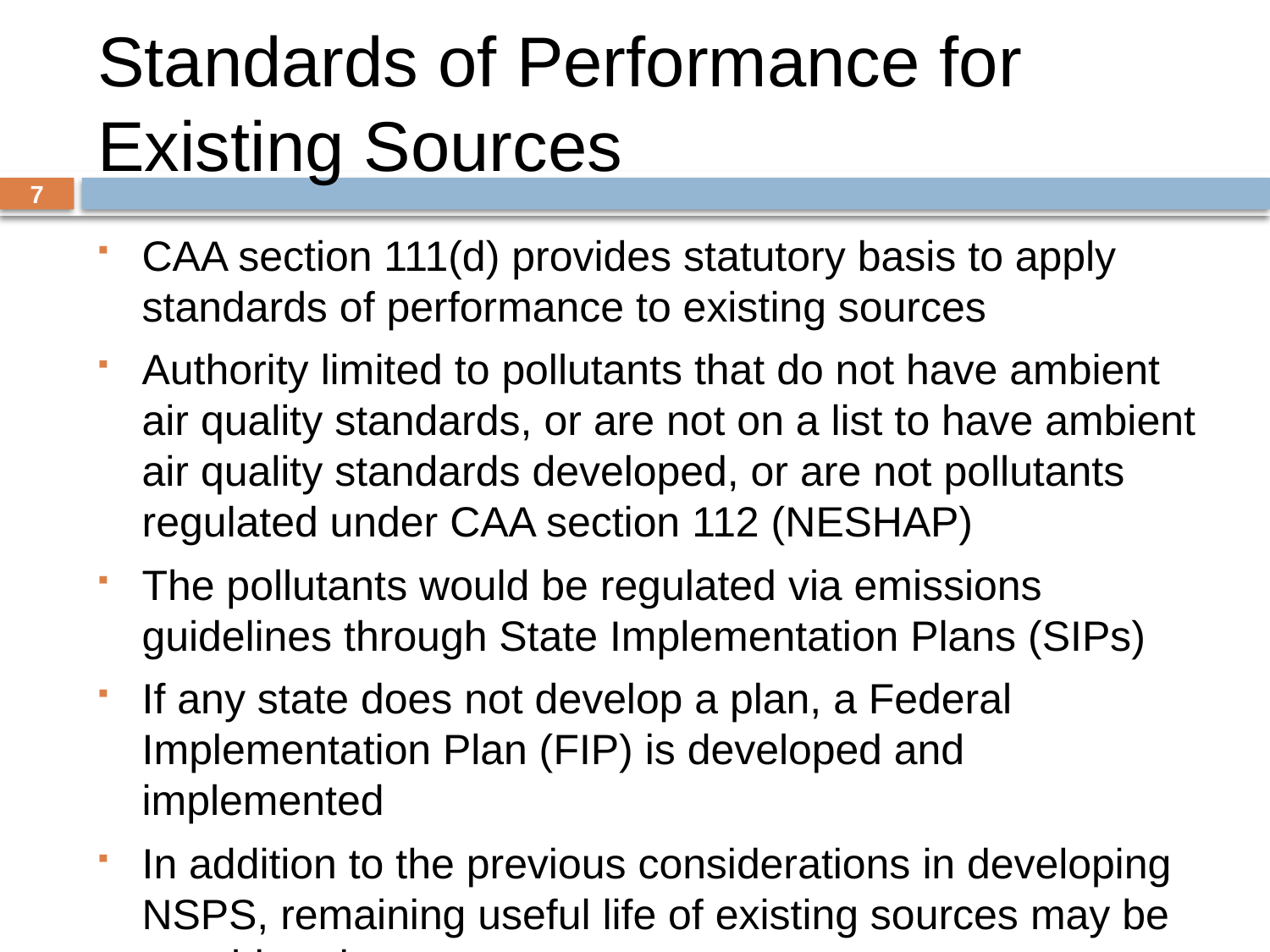

# Standards of Performance for Existing Sources
7
CAA section 111(d) provides statutory basis to apply standards of performance to existing sources
Authority limited to pollutants that do not have ambient air quality standards, or are not on a list to have ambient air quality standards developed, or are not pollutants regulated under CAA section 112 (NESHAP)
The pollutants would be regulated via emissions guidelines through State Implementation Plans (SIPs)
If any state does not develop a plan, a Federal Implementation Plan (FIP) is developed and implemented
In addition to the previous considerations in developing NSPS, remaining useful life of existing sources may be considered